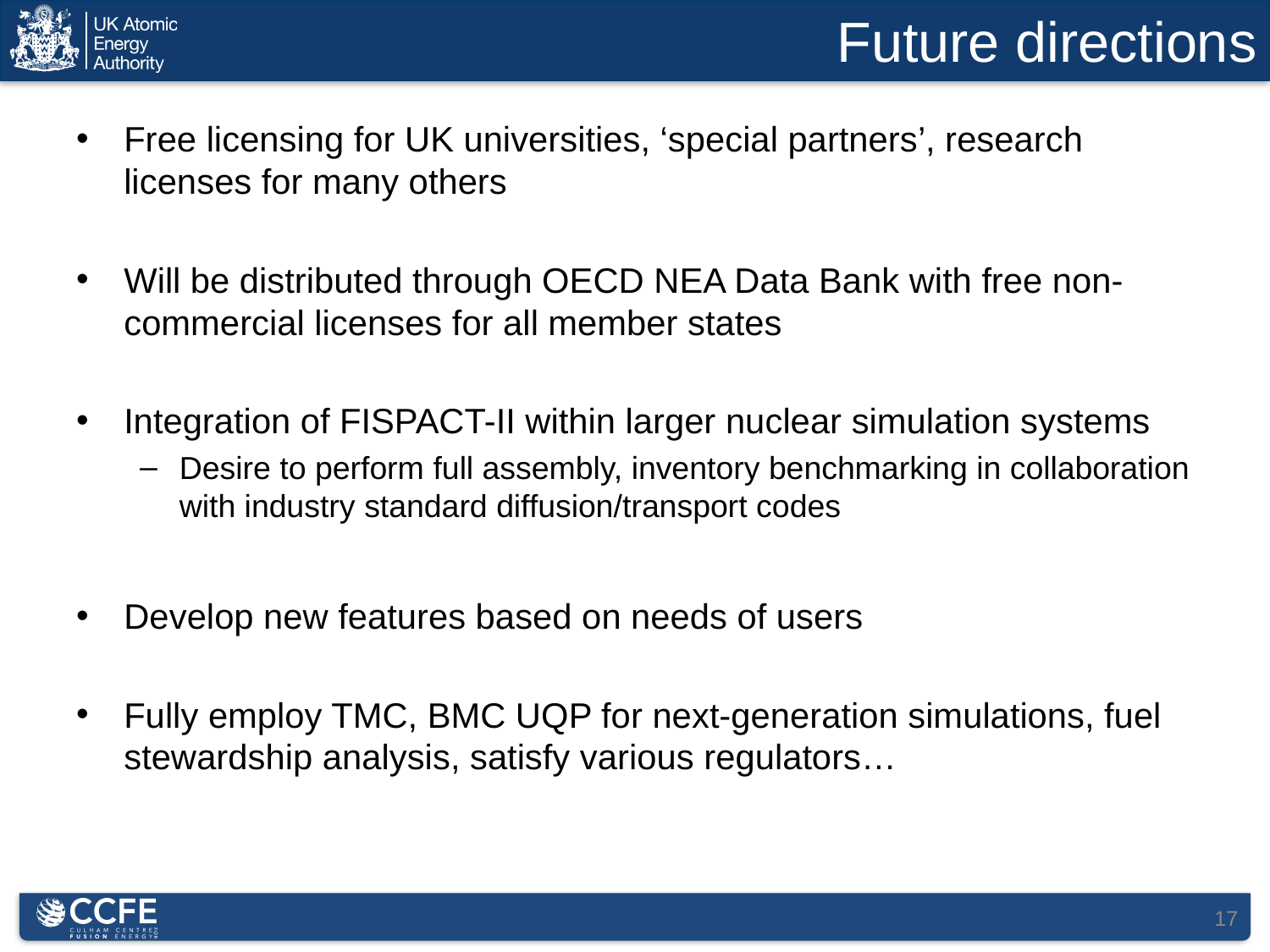

# Future directions
Free licensing for UK universities, ‘special partners’, research licenses for many others

Will be distributed through OECD NEA Data Bank with free non-commercial licenses for all member states

Integration of FISPACT-II within larger nuclear simulation systems
Desire to perform full assembly, inventory benchmarking in collaboration with industry standard diffusion/transport codes

Develop new features based on needs of users

Fully employ TMC, BMC UQP for next-generation simulations, fuel stewardship analysis, satisfy various regulators…

17